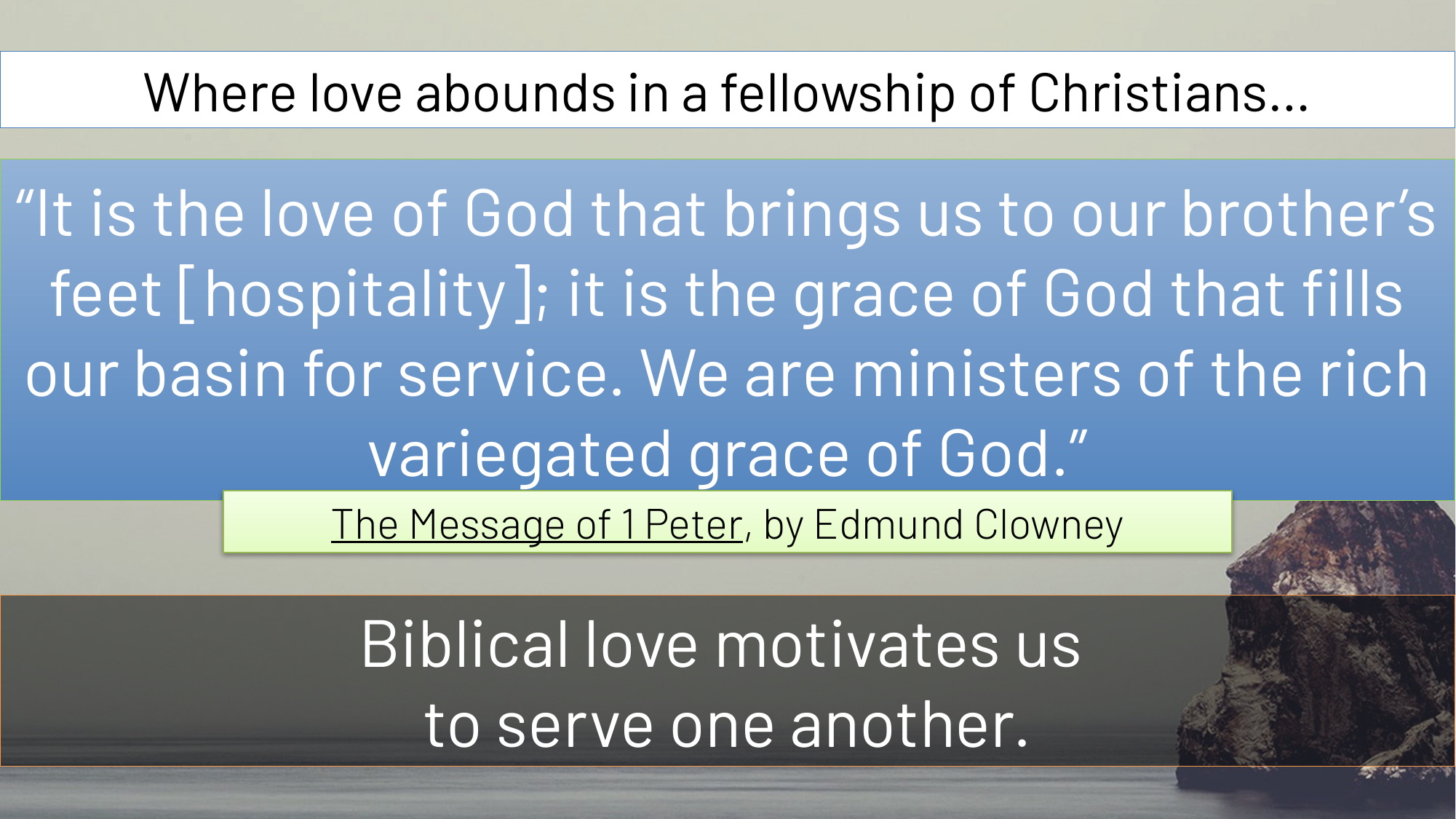

Where love abounds in a fellowship of Christians…
“It is the love of God that brings us to our brother’s feet [hospitality]; it is the grace of God that fills our basin for service. We are ministers of the rich variegated grace of God.”
The Message of 1 Peter, by Edmund Clowney
Biblical love motivates us
to serve one another.